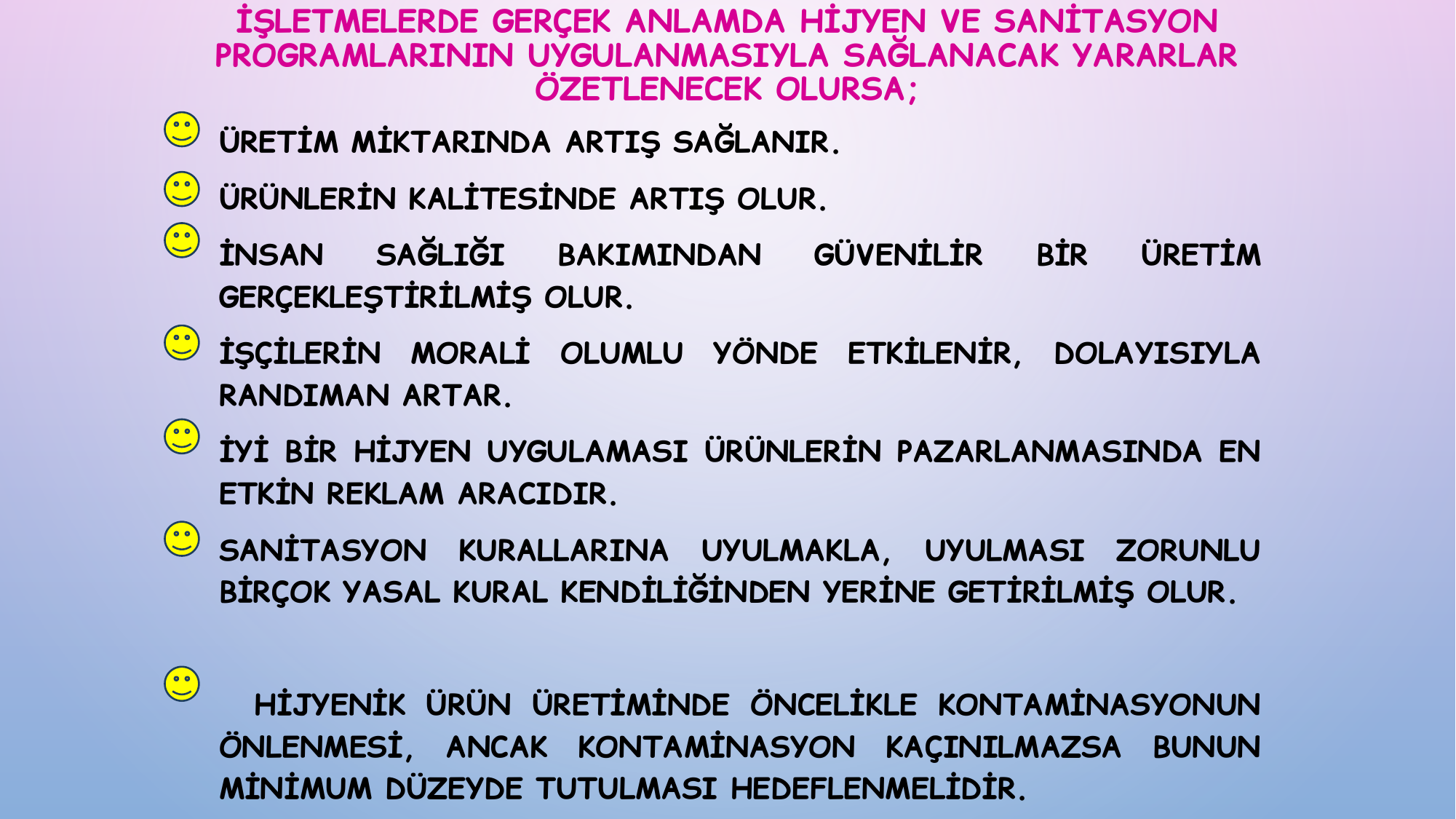

# İşletmelerde gerçek anlamda hijyen ve sanitasyon programlarının uygulanmasıyla sağlanacak yararlar özetlenecek olursa;
	Üretim miktarında artış sağlanır.
	Ürünlerin kalitesinde artış olur.
	İnsan sağlığı bakımından güvenilir bir üretim gerçekleştirilmiş olur.
	İşçilerin morali olumlu yönde etkilenir, dolayısıyla randıman artar.
	İyi bir hijyen uygulaması ürünlerin pazarlanmasında en etkin reklam aracıdır.
	Sanitasyon kurallarına uyulmakla, uyulması zorunlu birçok yasal kural kendiliğinden yerine getirilmiş olur.

   Hijyenik ürün üretiminde öncelikle kontaminasyonun önlenmesi, ancak kontaminasyon kaçınılmazsa bunun minimum düzeyde tutulması hedeflenmelidir.